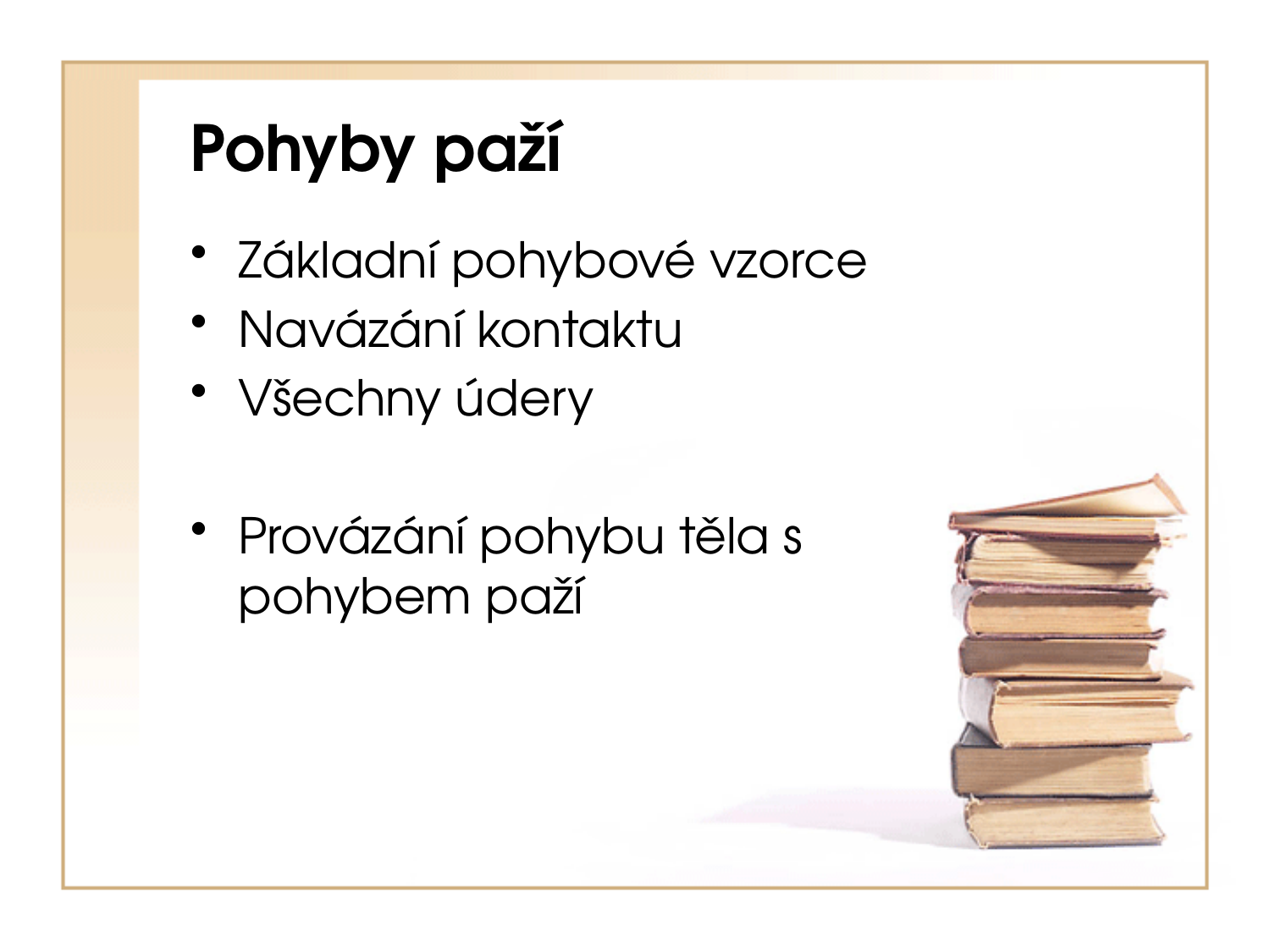

# Pohyby paží
Základní pohybové vzorce
Navázání kontaktu
Všechny údery

Provázání pohybu těla s pohybem paží